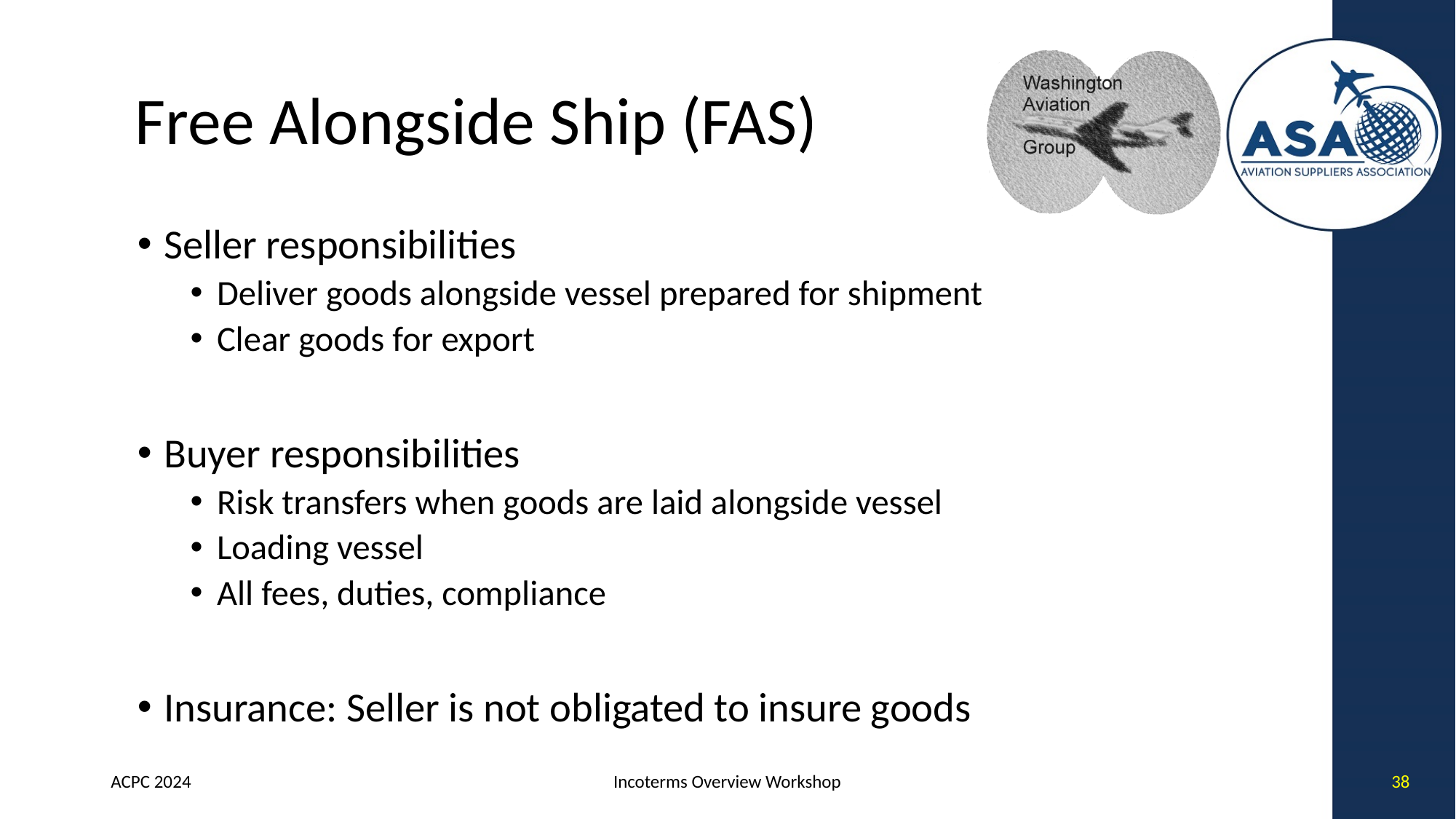

# Free Alongside Ship (FAS)
Seller responsibilities
Deliver goods alongside vessel prepared for shipment
Clear goods for export

Buyer responsibilities
Risk transfers when goods are laid alongside vessel
Loading vessel
All fees, duties, compliance

Insurance: Seller is not obligated to insure goods

ACPC 2024
Incoterms Overview Workshop
38